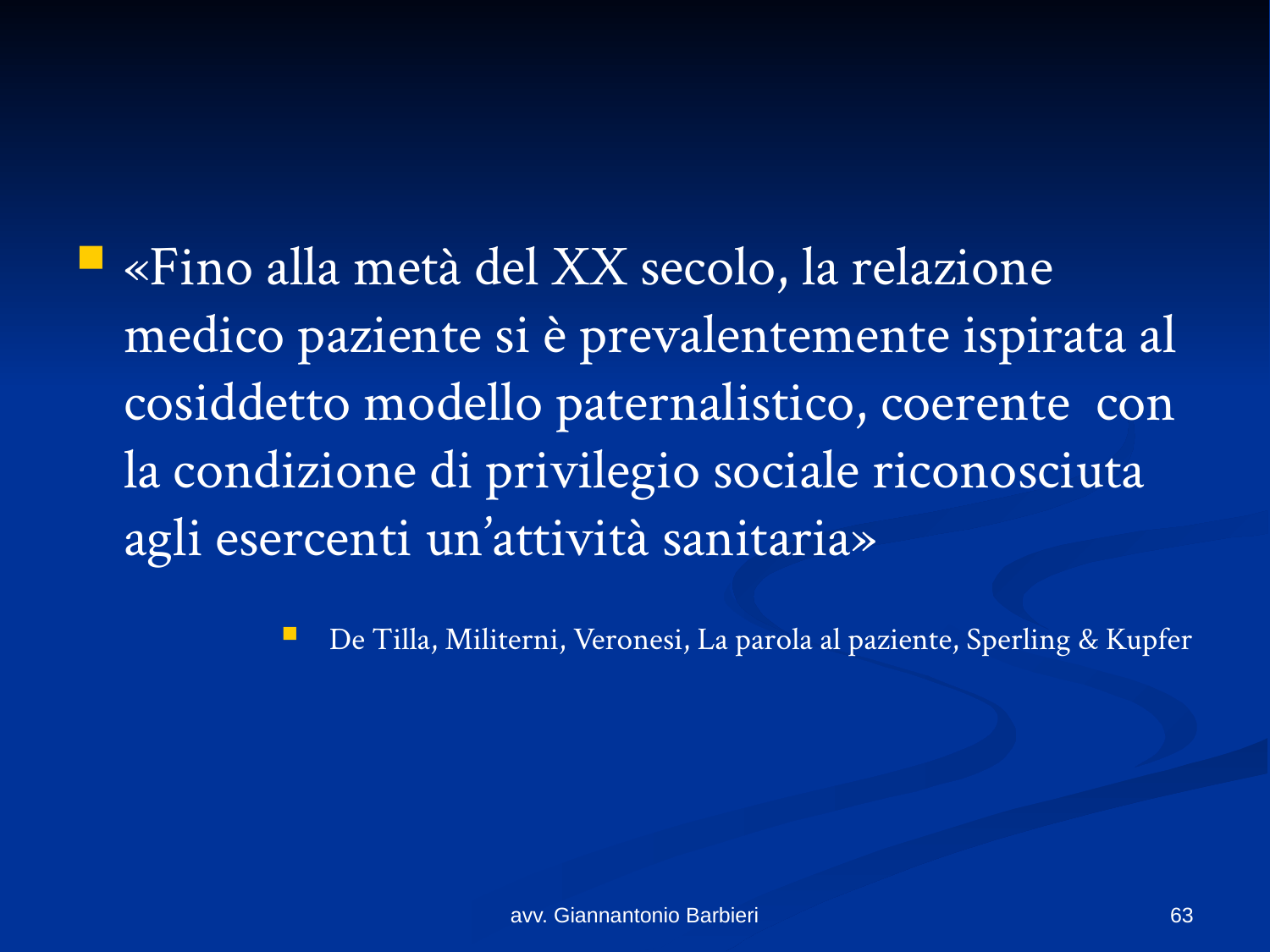

#
«Fino alla metà del XX secolo, la relazione medico paziente si è prevalentemente ispirata al cosiddetto modello paternalistico, coerente  con la condizione di privilegio sociale riconosciuta agli esercenti un’attività sanitaria»

De Tilla, Militerni, Veronesi, La parola al paziente, Sperling & Kupfer
avv. Giannantonio Barbieri
63